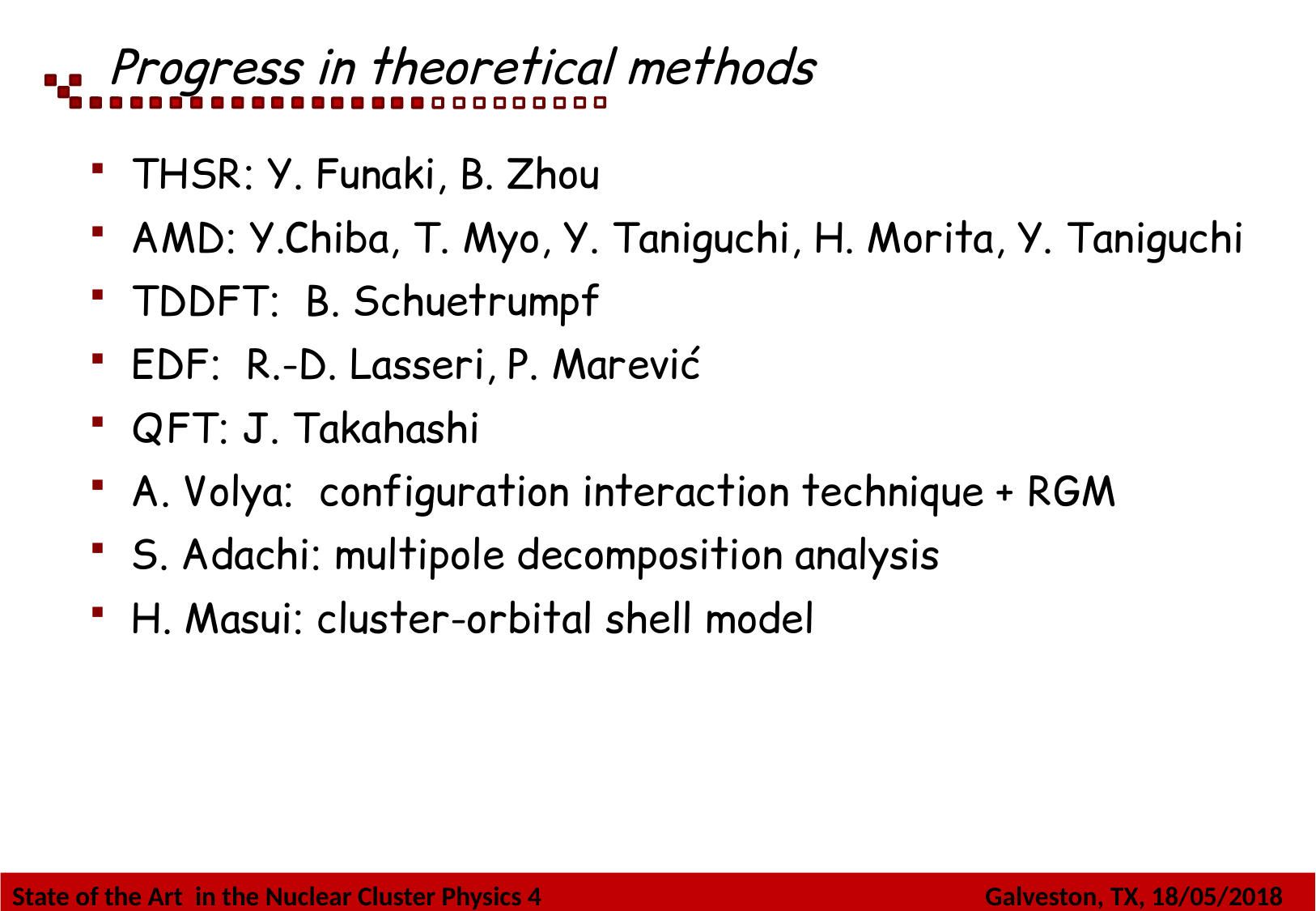

Progress in theoretical methods

THSR: Y. Funaki, B. Zhou
AMD: Y.Chiba, T. Myo, Y. Taniguchi, H. Morita, Y. Taniguchi
TDDFT:  B. Schuetrumpf
EDF:  R.-D. Lasseri, P. Marević
QFT: J. Takahashi
A. Volya:  configuration interaction technique + RGM
S. Adachi: multipole decomposition analysis
H. Masui: cluster-orbital shell model

State of the Art  in the Nuclear Cluster Physics 4                                                                         Galveston, TX, 18/05/2018